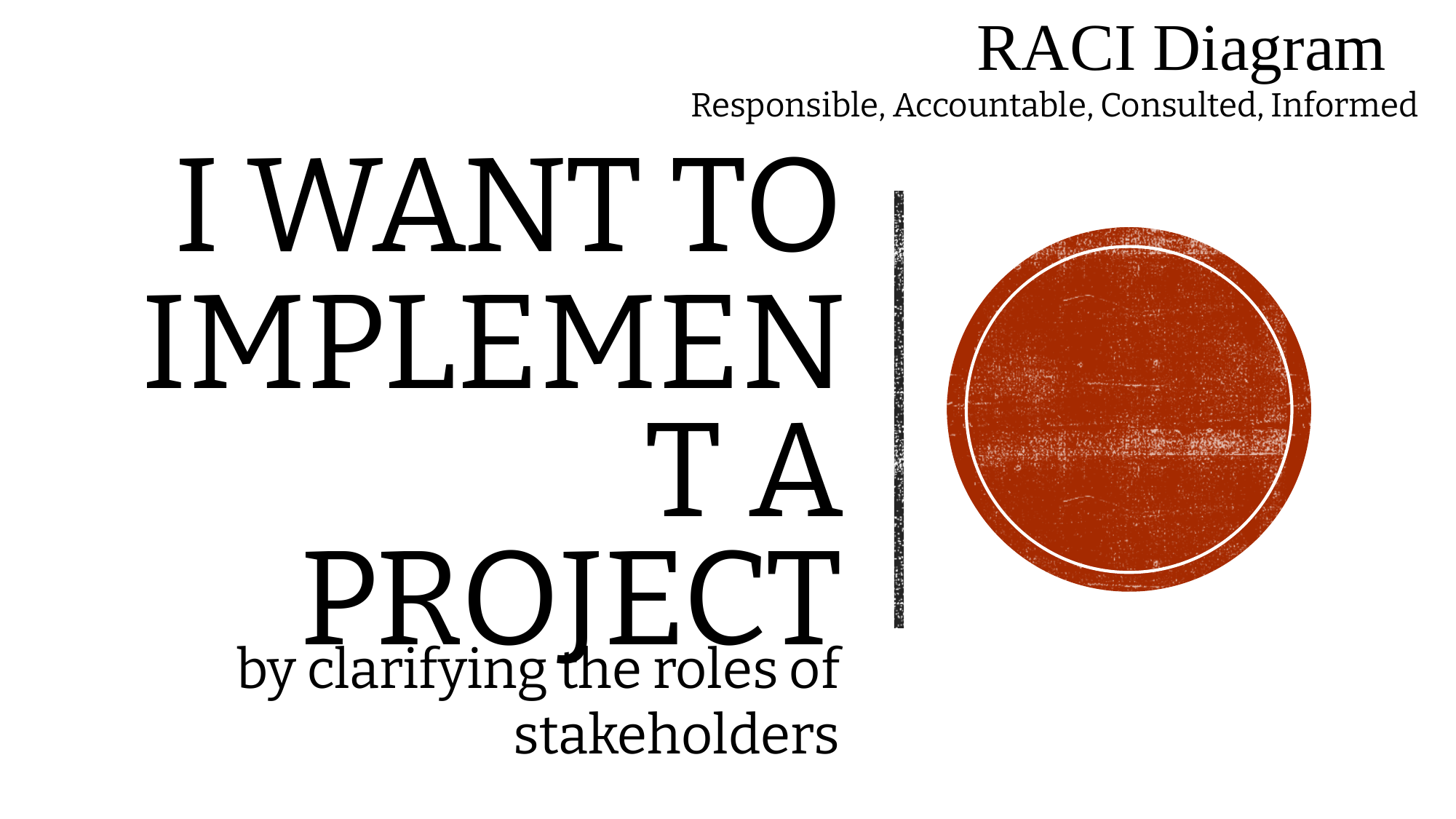

RACI Diagram
Responsible, Accountable, Consulted, Informed
I want to
implement a project

by clarifying the roles of stakeholders